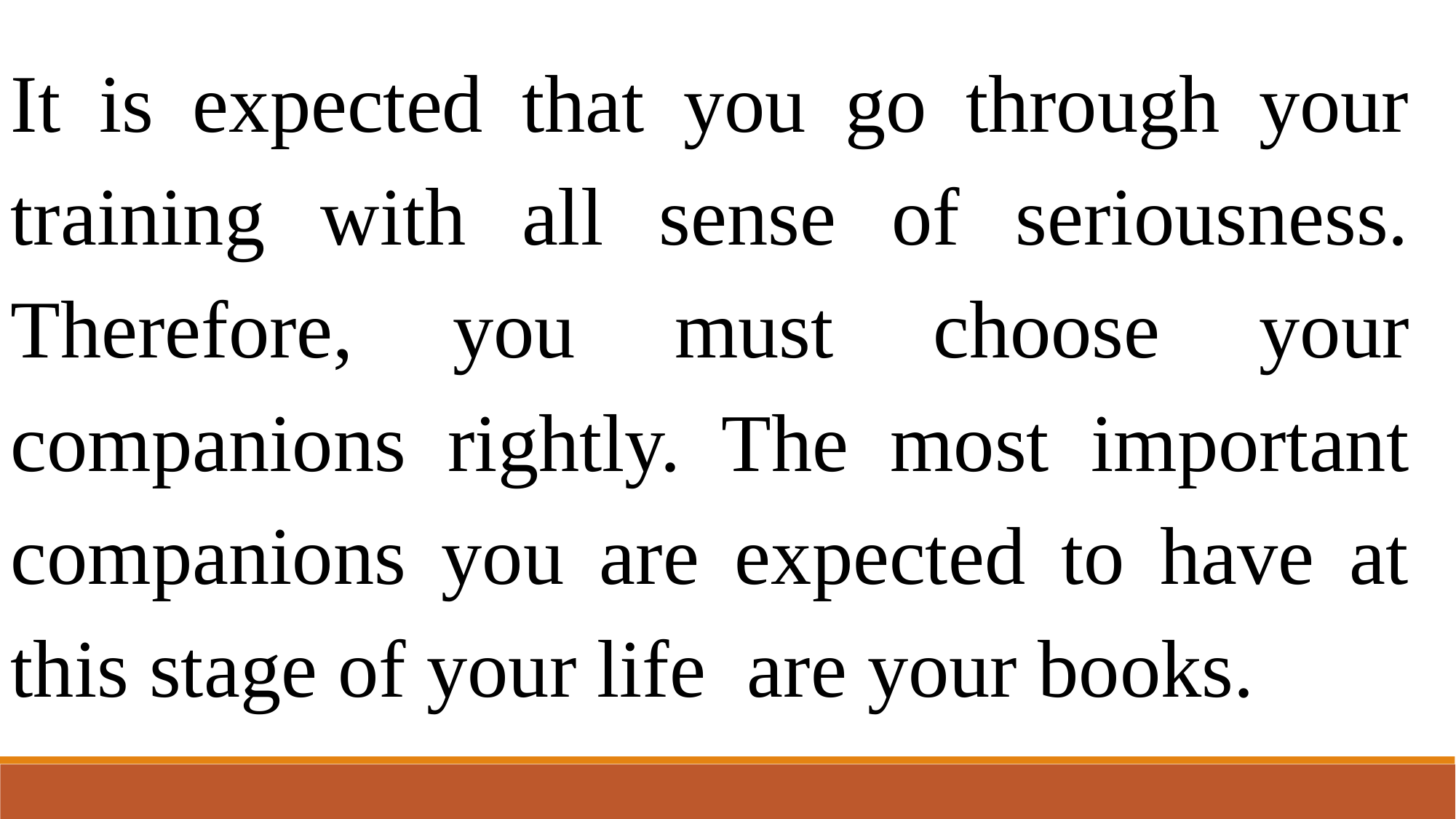

It is expected that you go through your training with all sense of seriousness. Therefore, you must choose your companions rightly. The most important companions you are expected to have at this stage of your life  are your books.